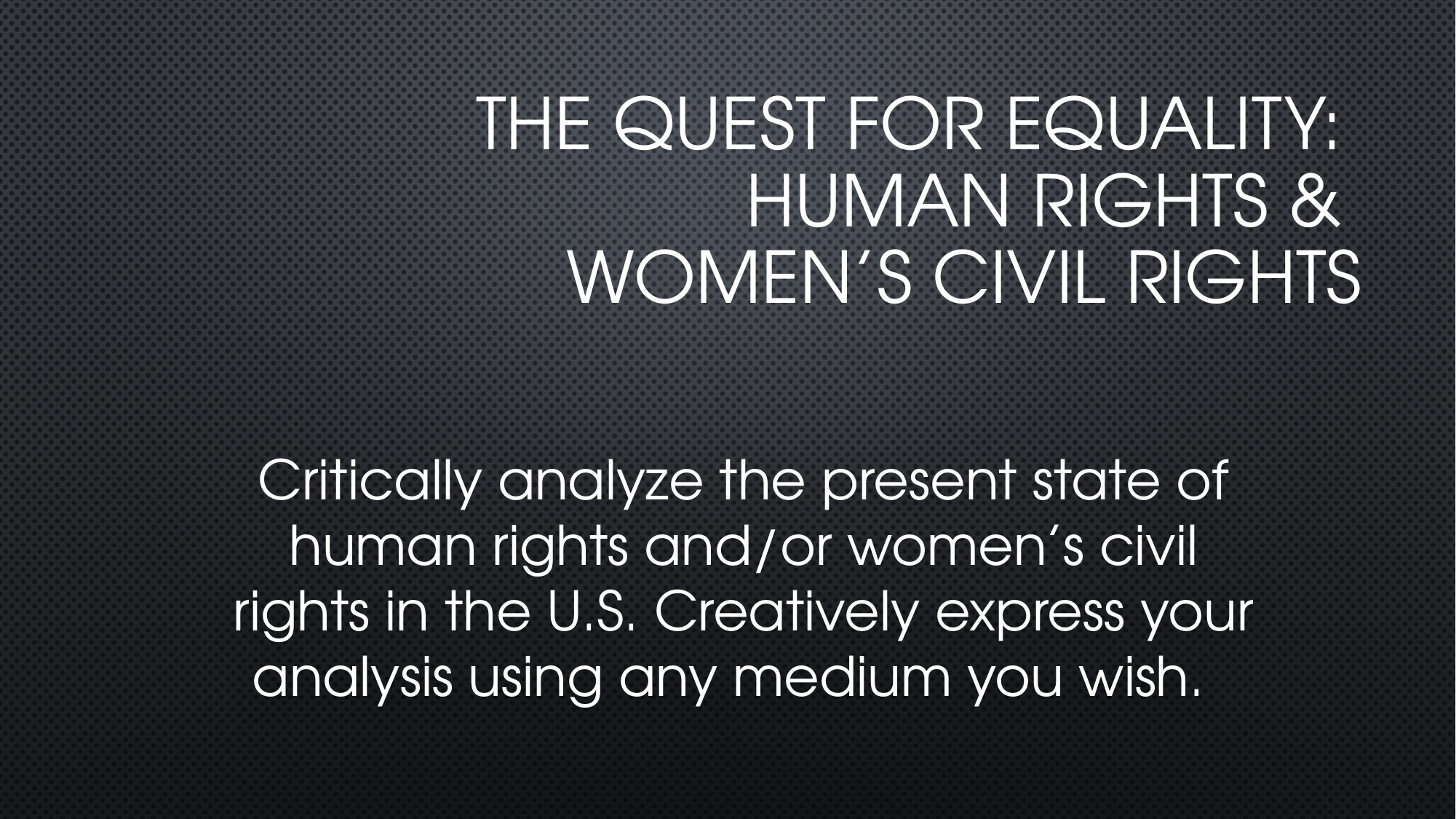

The Quest for Equality:
Human Rights &
Women’s Civil Rights
Critically analyze the present state of human rights and/or women’s civil rights in the U.S. Creatively express your analysis using any medium you wish.